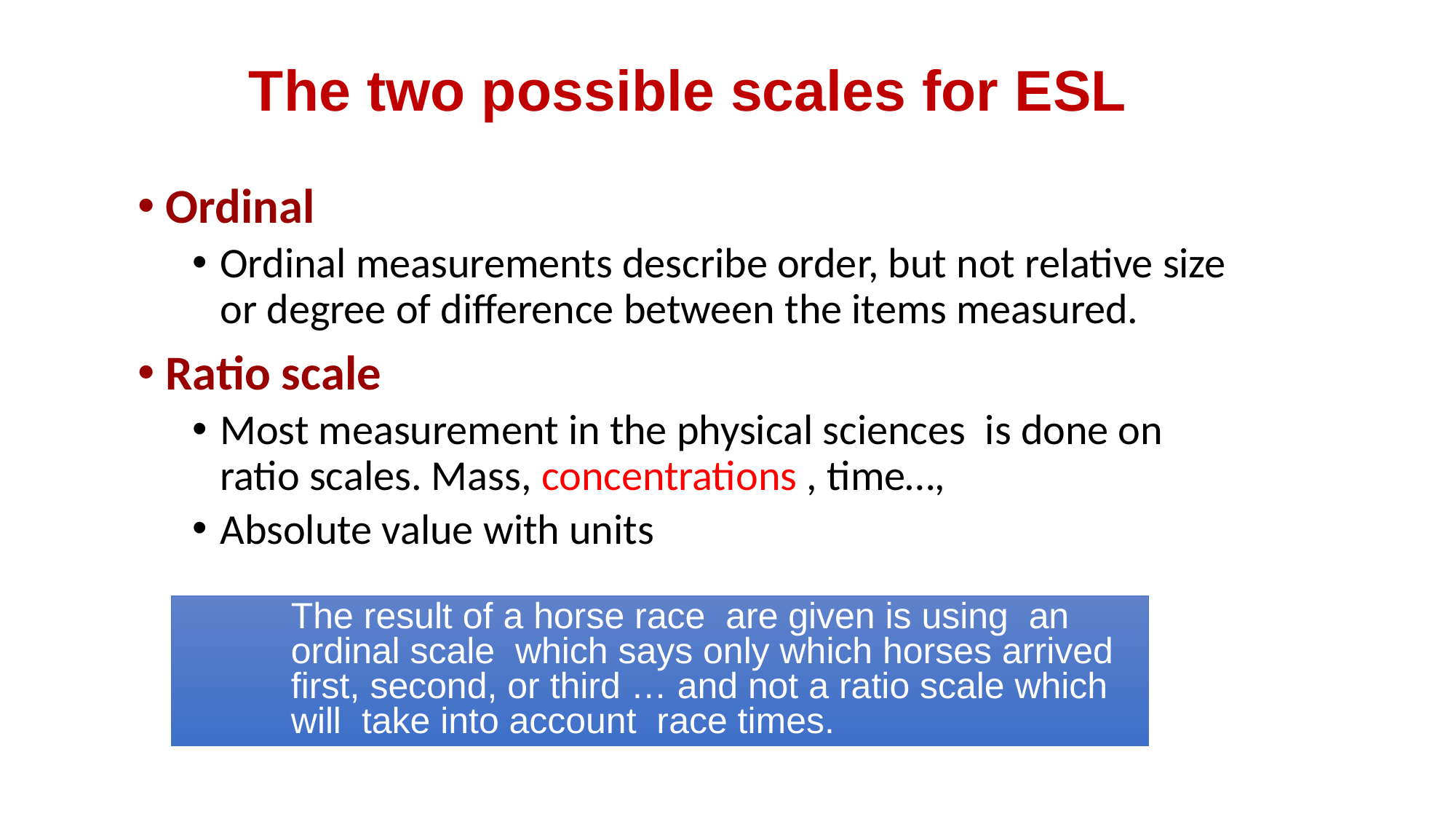

# The two possible scales for ESL
Ordinal
Ordinal measurements describe order, but not relative size or degree of difference between the items measured.
Ratio scale
Most measurement in the physical sciences  is done on ratio scales. Mass, concentrations , time…,
Absolute value with units
The result of a horse race  are given is using  an ordinal scale  which says only which horses arrived first, second, or third … and not a ratio scale which will  take into account  race times.